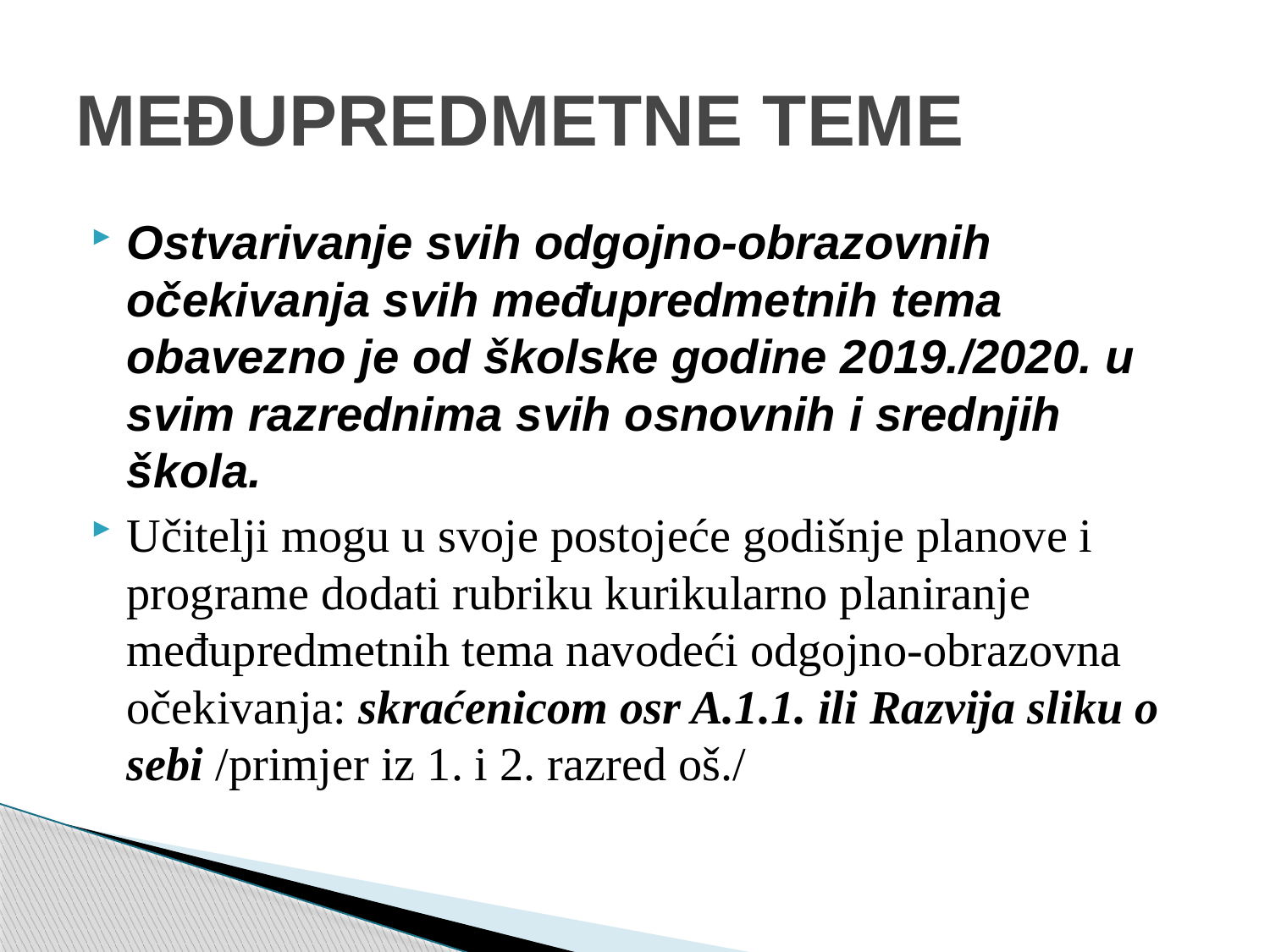

# MEĐUPREDMETNE TEME
Ostvarivanje svih odgojno-obrazovnih očekivanja svih međupredmetnih tema obavezno je od školske godine 2019./2020. u svim razrednima svih osnovnih i srednjih škola.
Učitelji mogu u svoje postojeće godišnje planove i programe dodati rubriku kurikularno planiranje međupredmetnih tema navodeći odgojno-obrazovna očekivanja: skraćenicom osr A.1.1. ili Razvija sliku o sebi /primjer iz 1. i 2. razred oš./